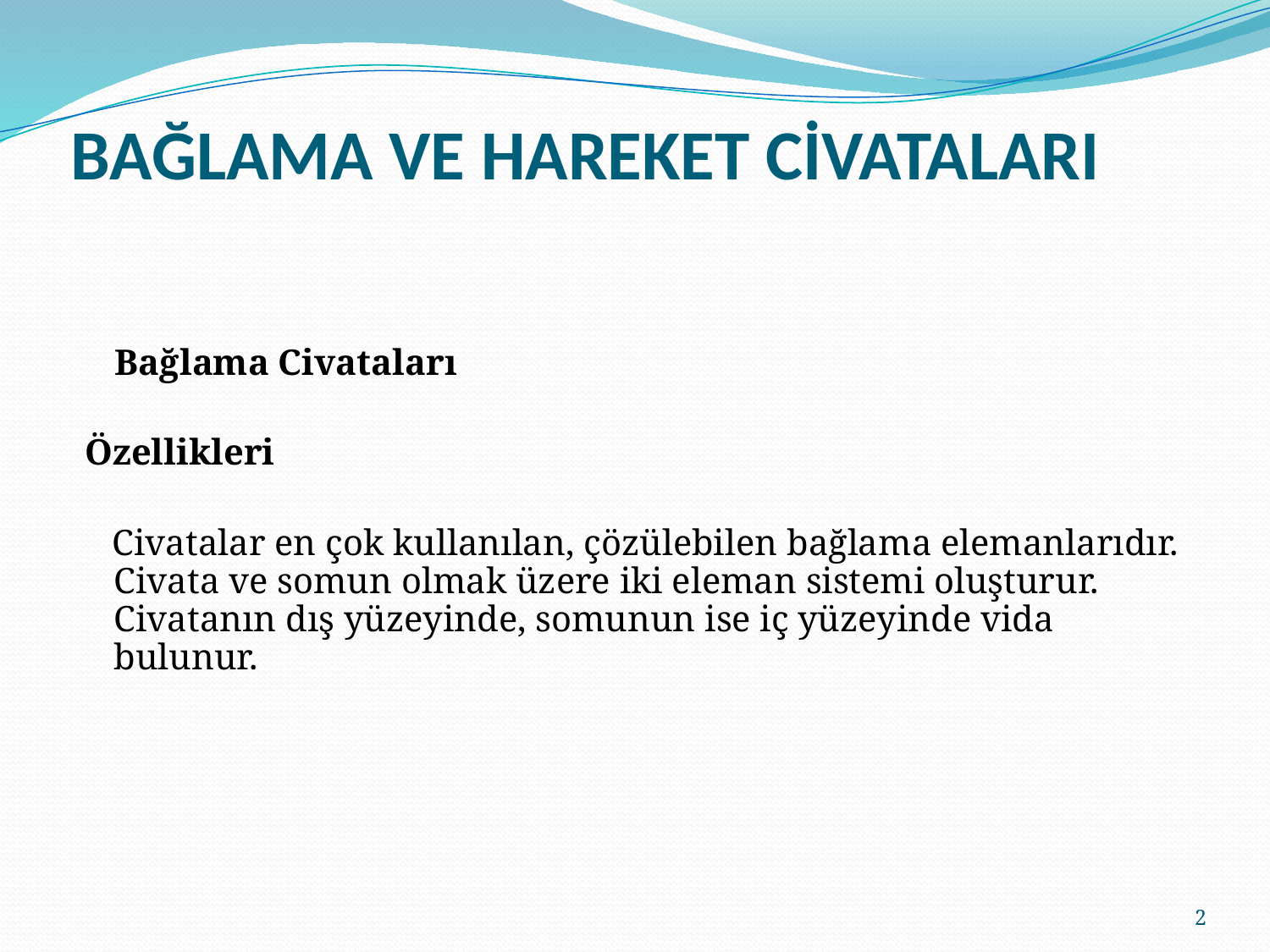

# BAĞLAMA VE HAREKET CİVATALARI
    Bağlama Civataları

 Özellikleri

    Civatalar en çok kullanılan, çözülebilen bağlama elemanlarıdır. Civata ve somun olmak üzere iki eleman sistemi oluşturur. Civatanın dış yüzeyinde, somunun ise iç yüzeyinde vida bulunur.
2